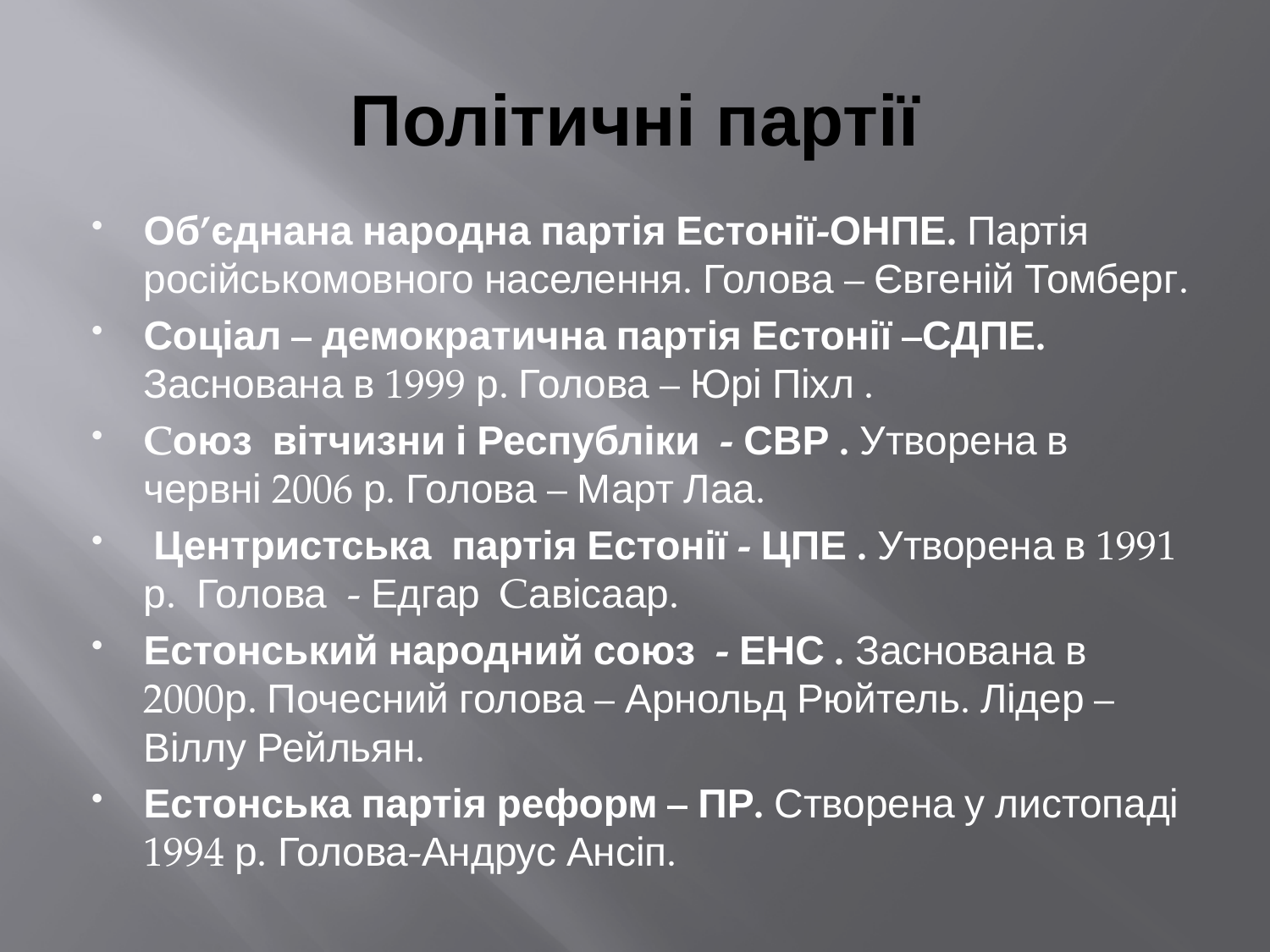

# Політичні партії
Об’єднана народна партія Естонії-ОНПЕ. Партія російськомовного населення. Голова – Євгеній Томберг.
Соціал – демократична партія Естонії –СДПЕ. Заснована в 1999 р. Голова – Юрі Піхл .
Cоюз  вітчизни і Республіки  - СВР . Утворена в червні 2006 р. Голова – Март Лаа.
 Центристська  партія Естонії - ЦПЕ . Утворена в 1991 р.  Голова  - Едгар  Cавісаар.
Естонський народний союз  - ЕНС . Заснована в 2000р. Почесний голова – Арнольд Рюйтель. Лідер – Віллу Рейльян.
Естонська партія реформ – ПР. Створена у листопаді 1994 р. Голова-Андрус Ансіп.